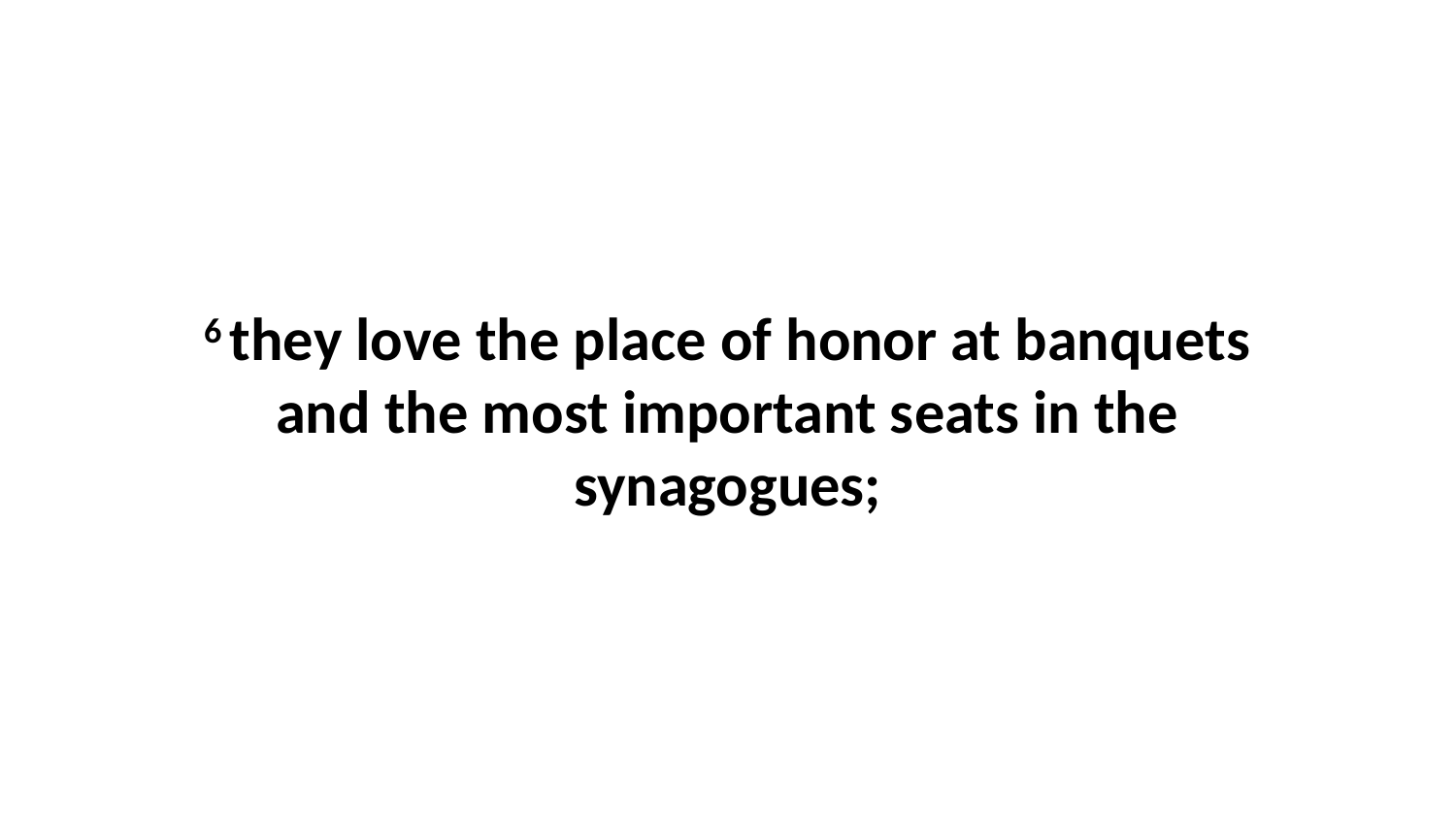

6 they love the place of honor at banquets and the most important seats in the synagogues;